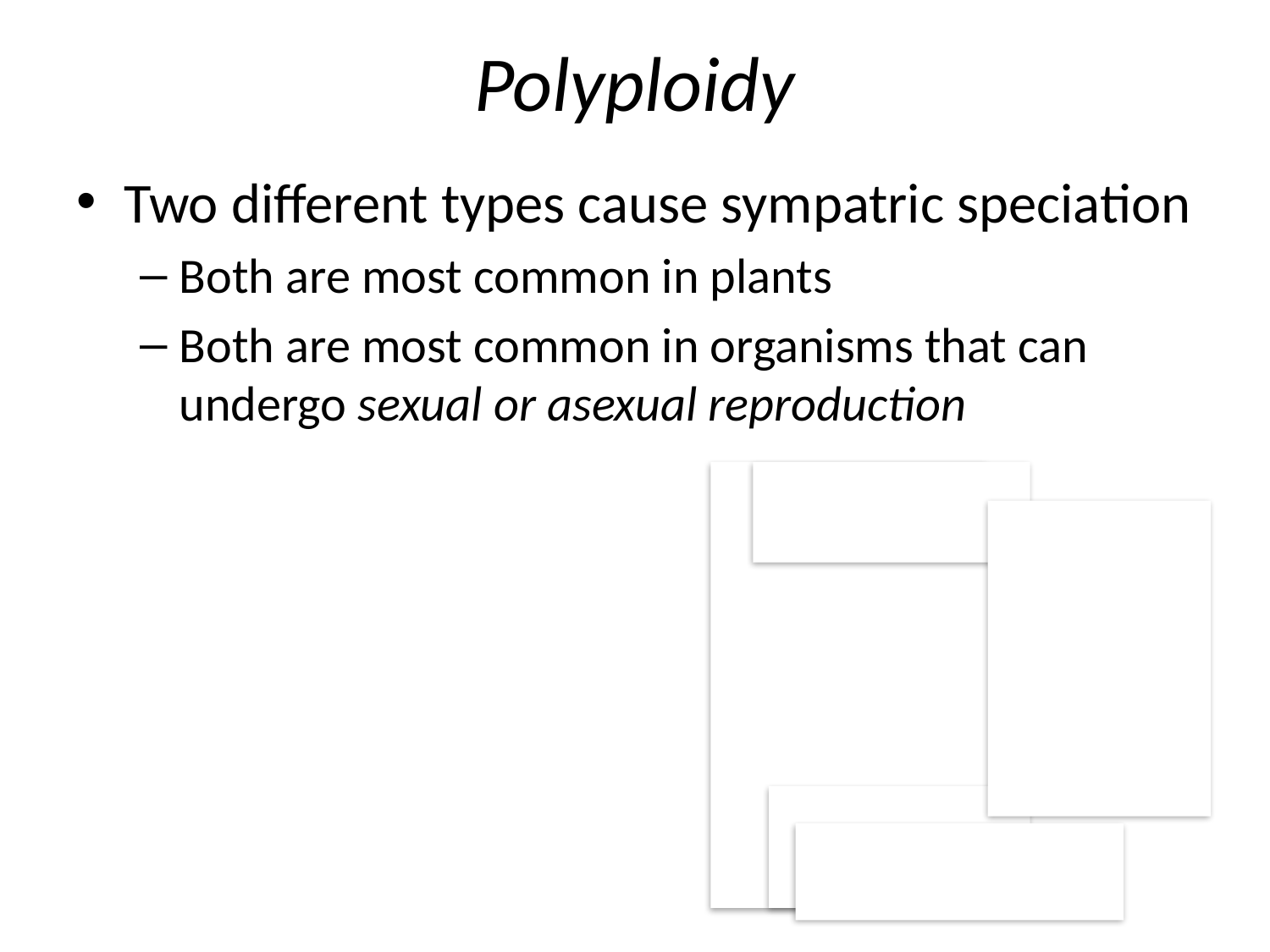

# Polyploidy
Two different types cause sympatric speciation
Both are most common in plants
Both are most common in organisms that can undergo sexual or asexual reproduction